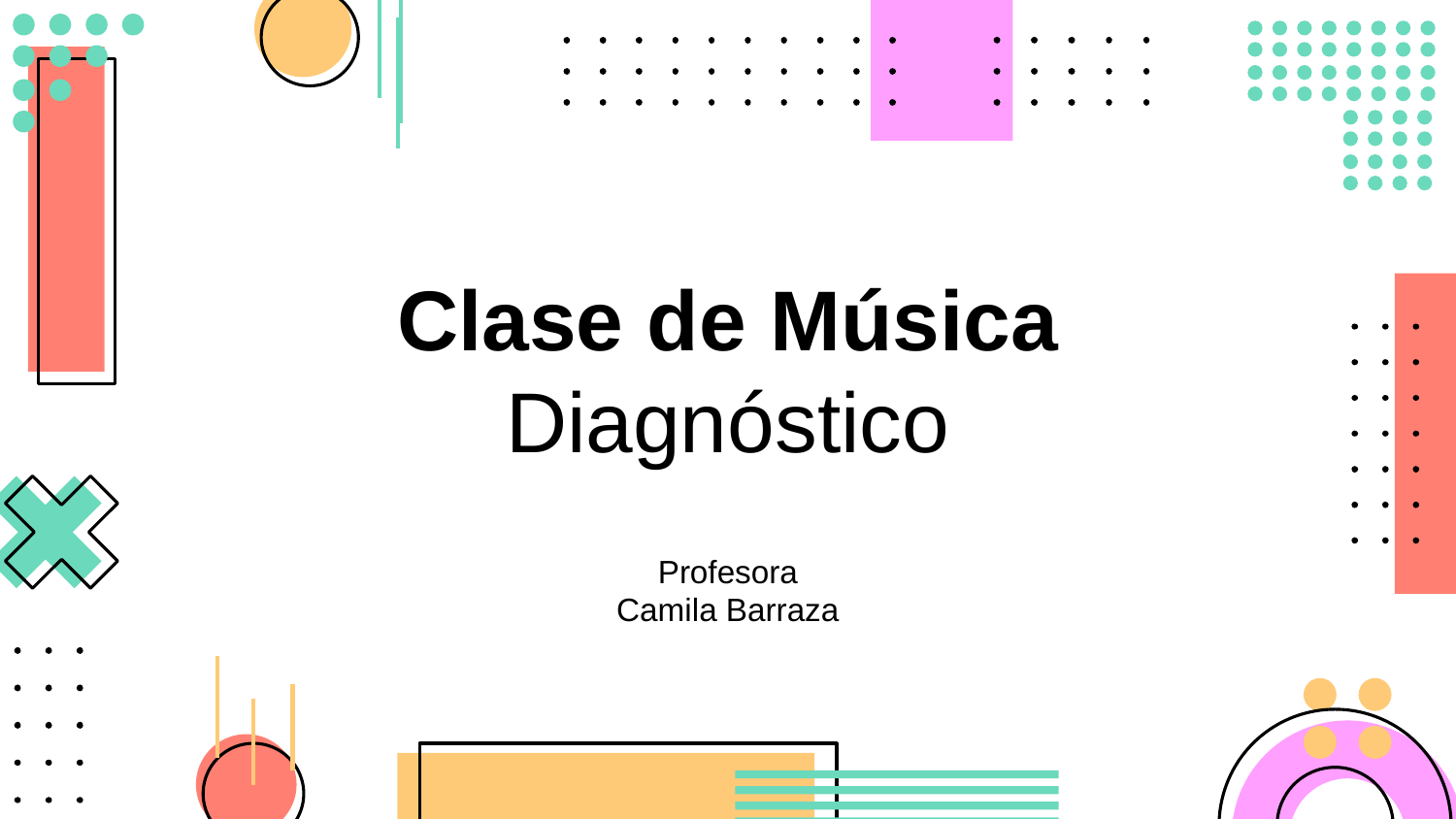

# Clase de Música
Diagnóstico
Profesora
Camila Barraza